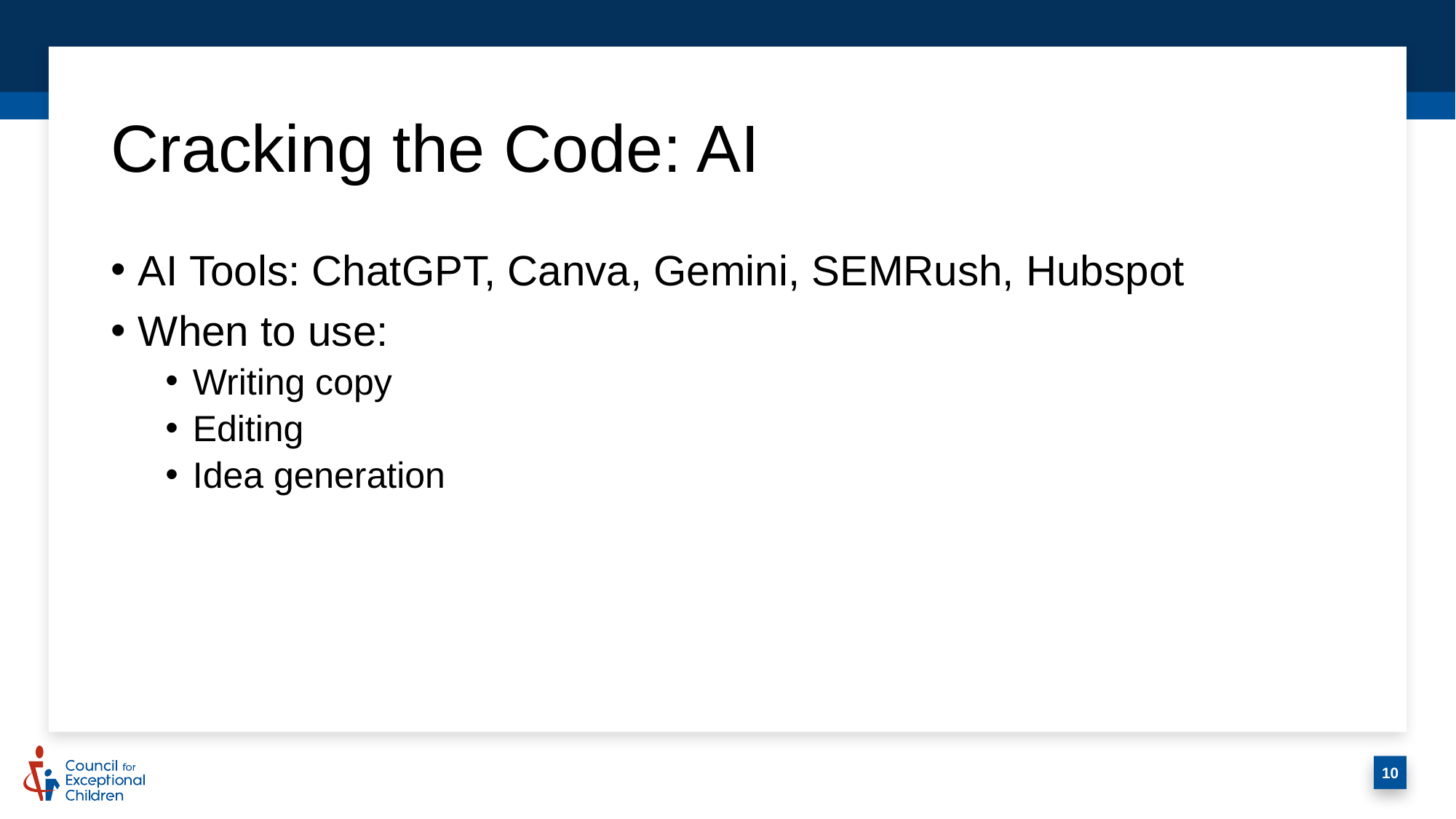

# Cracking the Code: AI
AI Tools: ChatGPT, Canva, Gemini, SEMRush, Hubspot
When to use:
Writing copy
Editing
Idea generation